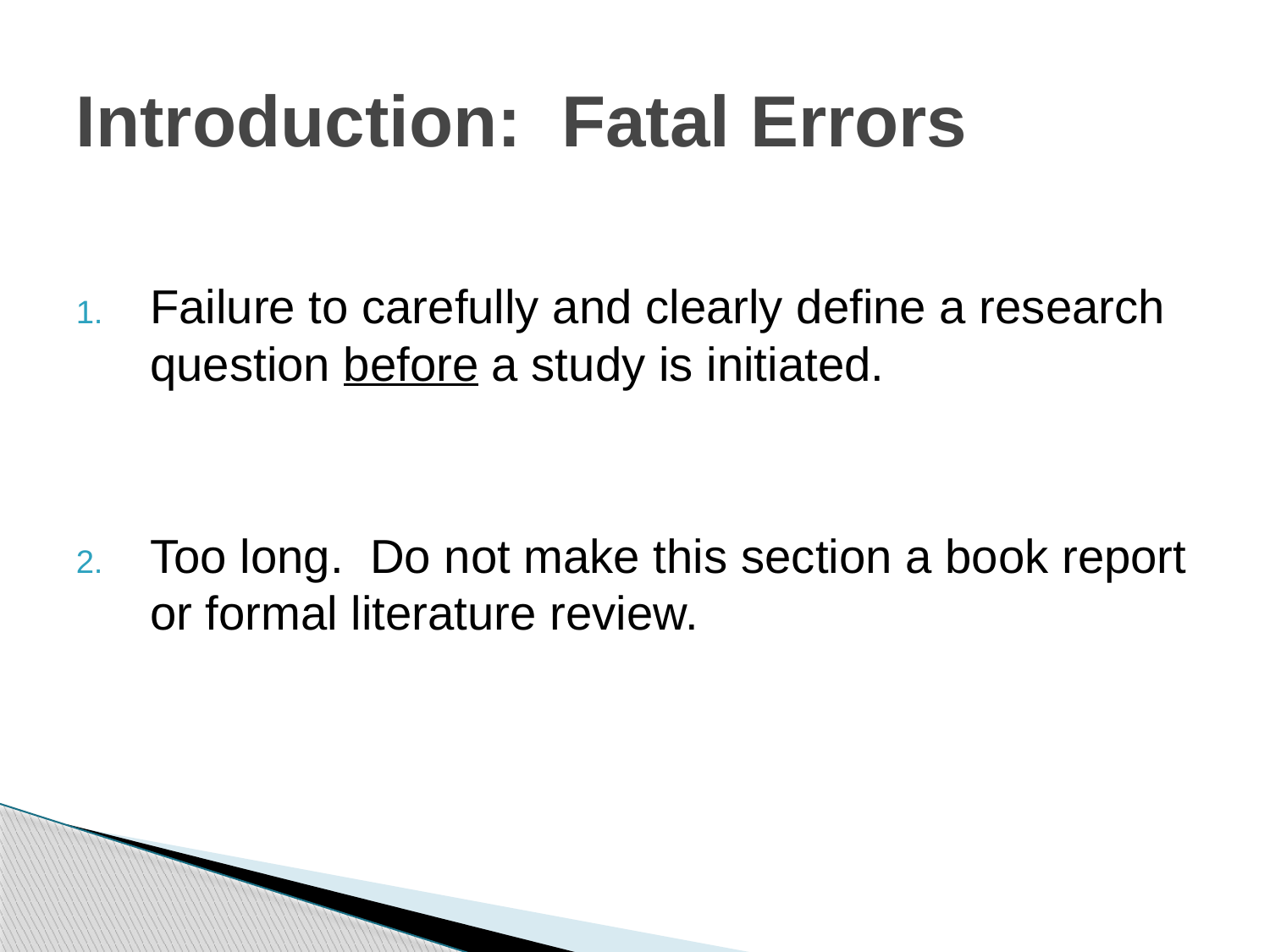

# Introduction:  Fatal Errors

Failure to carefully and clearly define a research question before a study is initiated.

Too long.  Do not make this section a book report or formal literature review.